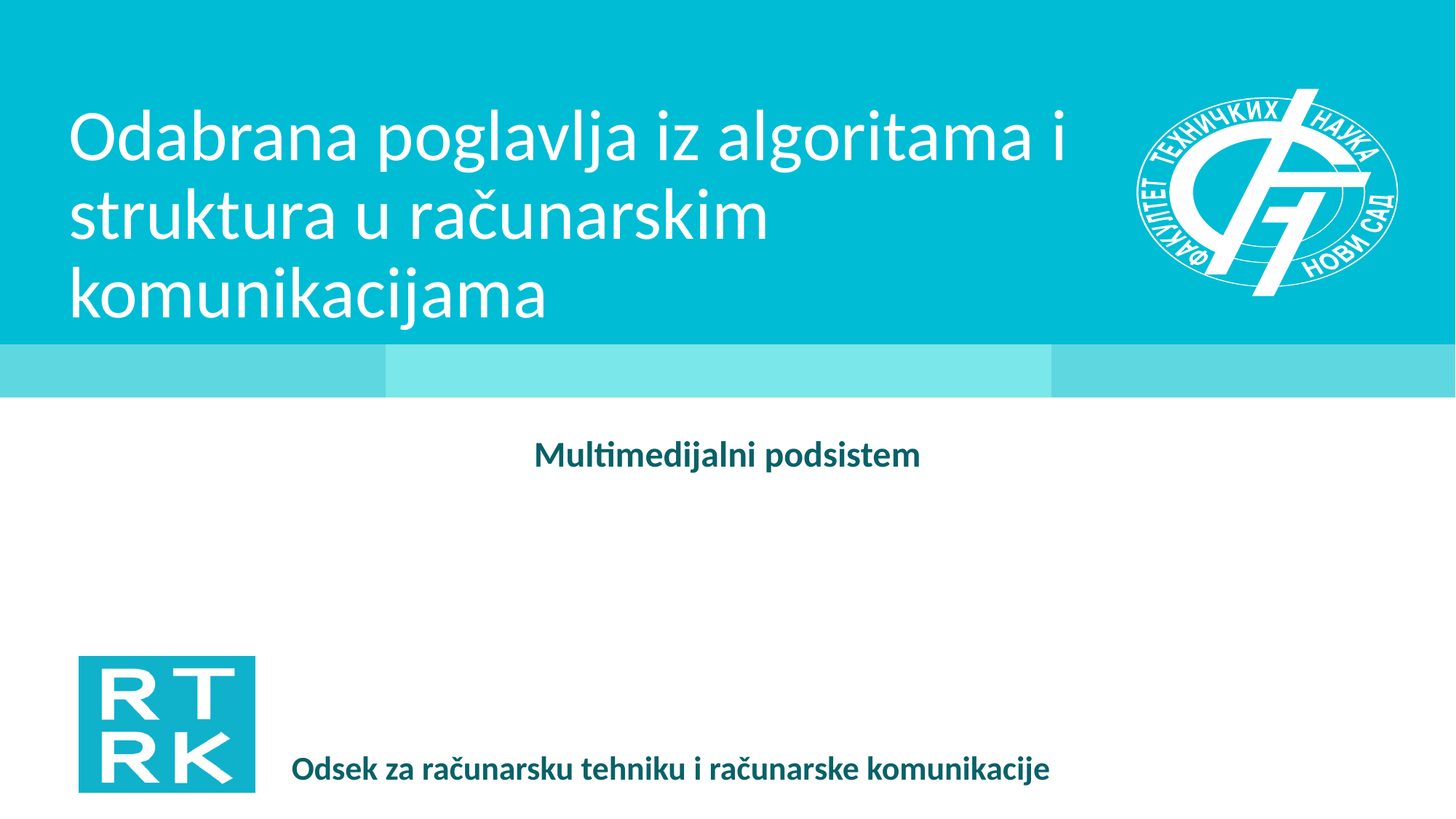

# Odabrana poglavlja iz algoritama i struktura u računarskim komunikacijama
Multimedijalni podsistem